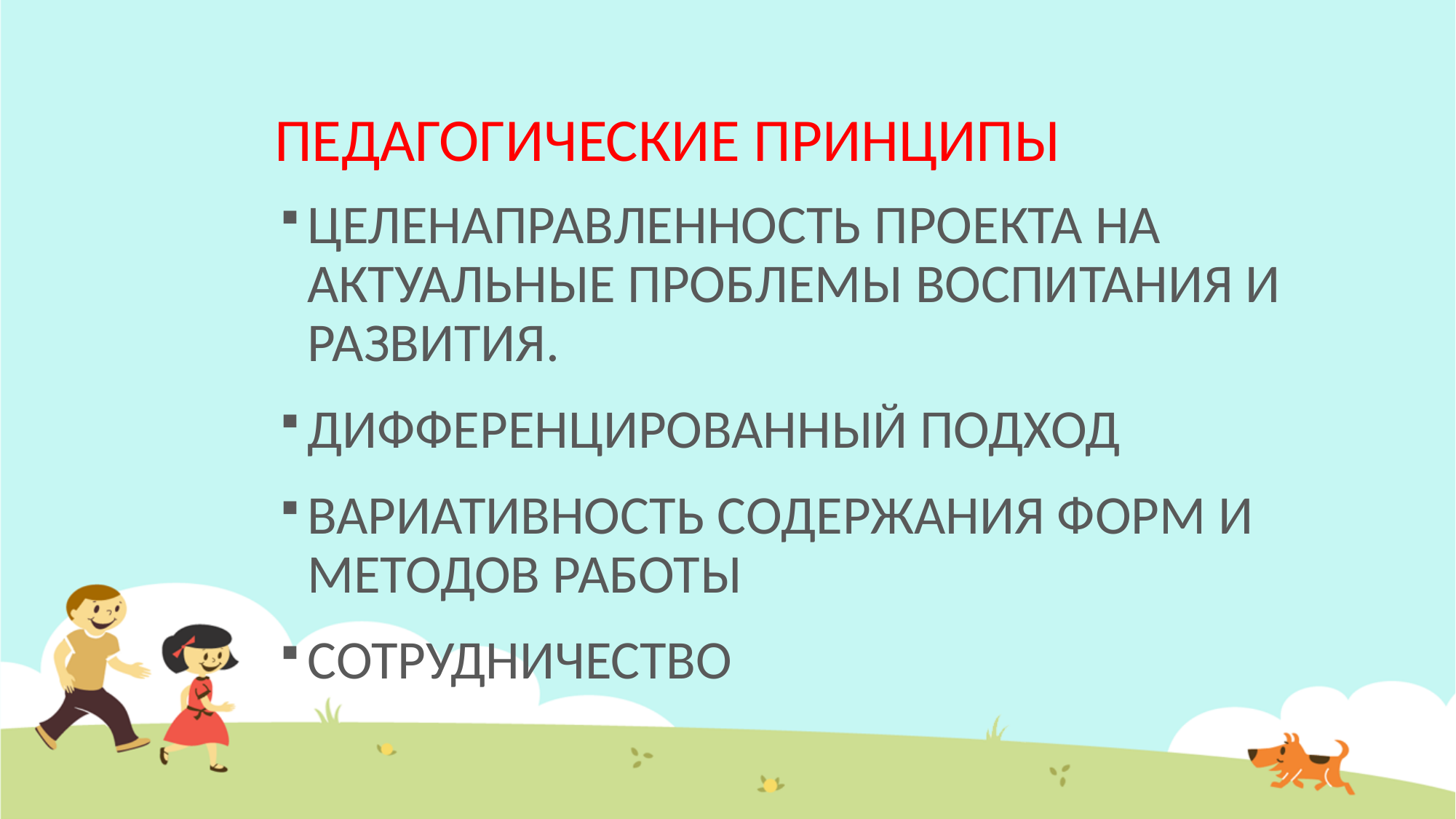

# ПЕДАГОГИЧЕСКИЕ ПРИНЦИПЫ
ЦЕЛЕНАПРАВЛЕННОСТЬ ПРОЕКТА НА АКТУАЛЬНЫЕ ПРОБЛЕМЫ ВОСПИТАНИЯ И РАЗВИТИЯ.
ДИФФЕРЕНЦИРОВАННЫЙ ПОДХОД
ВАРИАТИВНОСТЬ СОДЕРЖАНИЯ ФОРМ И МЕТОДОВ РАБОТЫ
СОТРУДНИЧЕСТВО